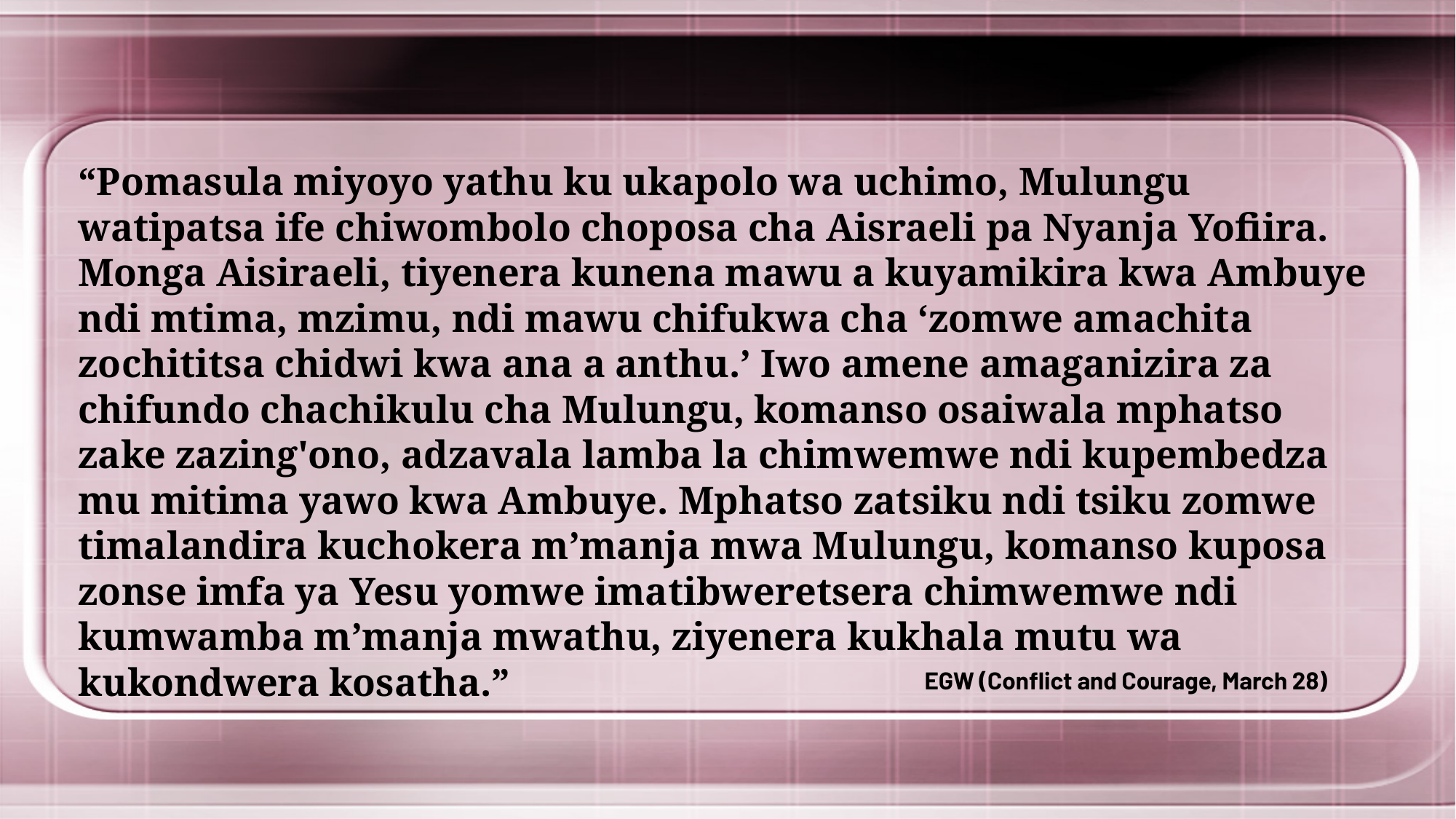

“Pomasula miyoyo yathu ku ukapolo wa uchimo, Mulungu watipatsa ife chiwombolo choposa cha Aisraeli pa Nyanja Yofiira. Monga Aisiraeli, tiyenera kunena mawu a kuyamikira kwa Ambuye ndi mtima, mzimu, ndi mawu chifukwa cha ‘zomwe amachita zochititsa chidwi kwa ana a anthu.’ Iwo amene amaganizira za chifundo chachikulu cha Mulungu, komanso osaiwala mphatso zake zazing'ono, adzavala lamba la chimwemwe ndi kupembedza mu mitima yawo kwa Ambuye. Mphatso zatsiku ndi tsiku zomwe timalandira kuchokera m’manja mwa Mulungu, komanso kuposa zonse imfa ya Yesu yomwe imatibweretsera chimwemwe ndi kumwamba m’manja mwathu, ziyenera kukhala mutu wa kukondwera kosatha.”
EGW (Conflict and Courage, March 28)